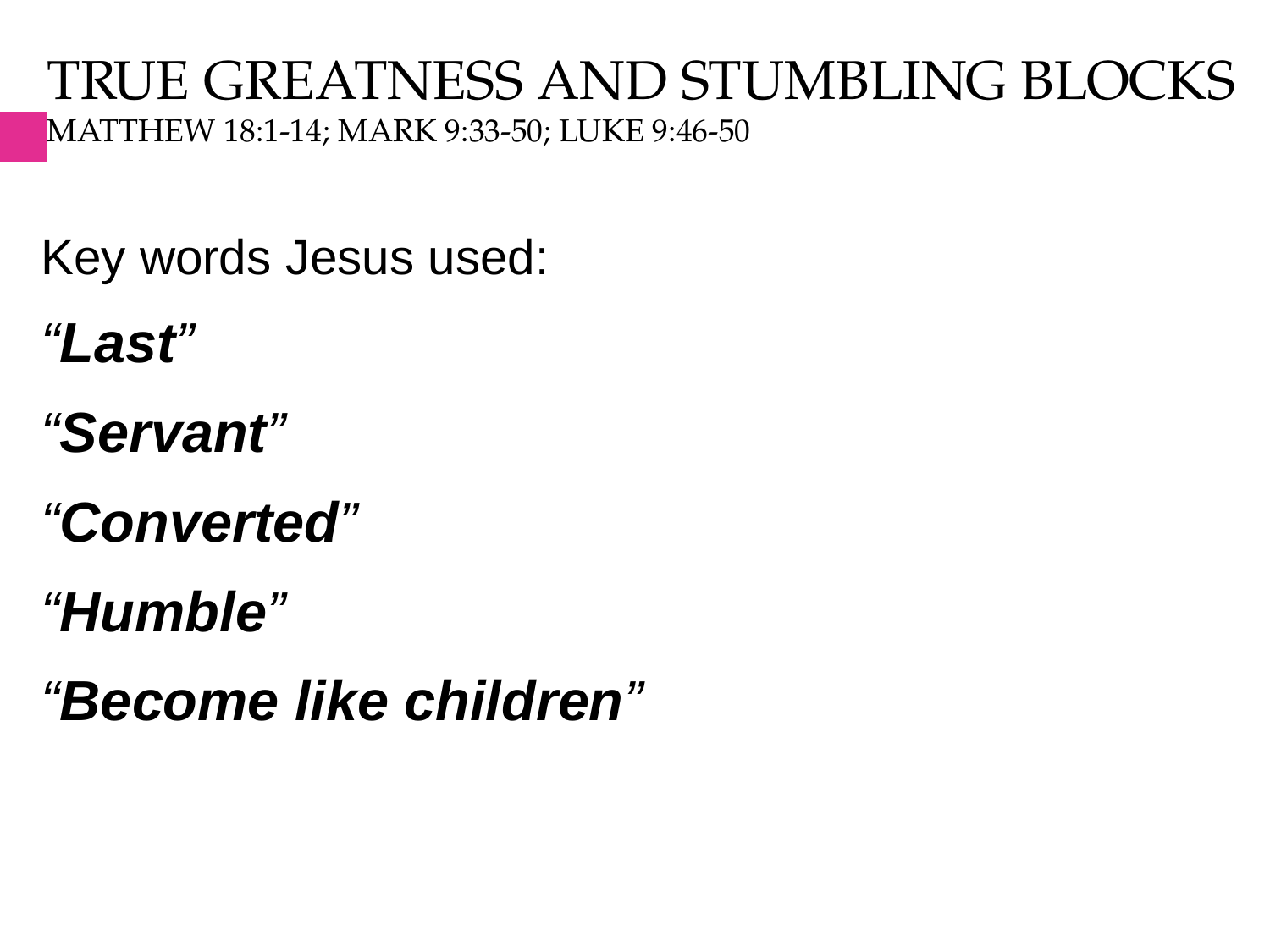

# True greatness and stumbling Blocks Matthew 18:1-14; Mark 9:33-50; Luke 9:46-50
Key words Jesus used:
“Last”
“Servant”
“Converted”
“Humble”
“Become like children”